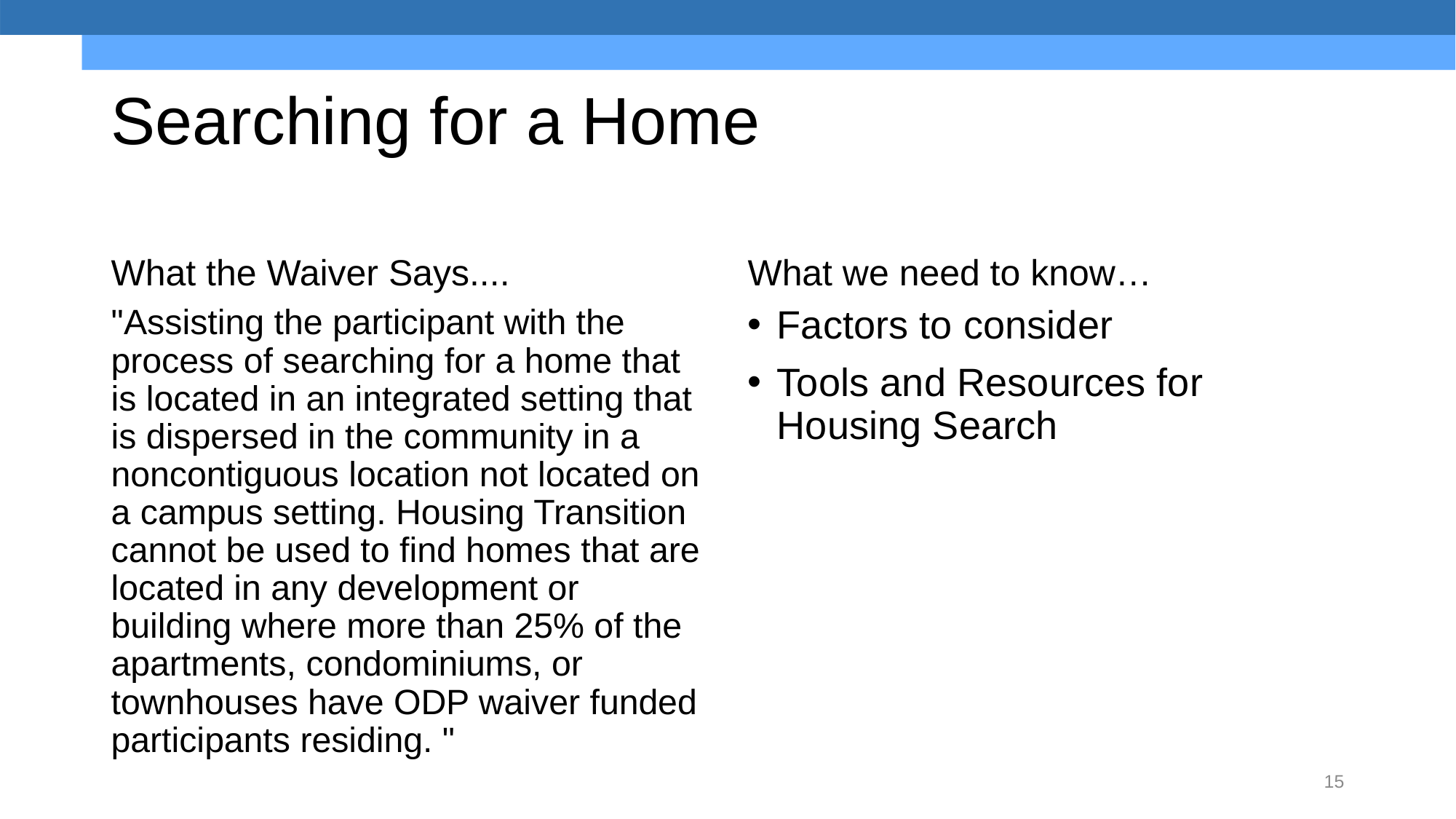

# Searching for a Home
What the Waiver Says....
What we need to know…
"Assisting the participant with the process of searching for a home that is located in an integrated setting that is dispersed in the community in a noncontiguous location not located on a campus setting. Housing Transition cannot be used to find homes that are located in any development or building where more than 25% of the apartments, condominiums, or townhouses have ODP waiver funded participants residing. "
Factors to consider
Tools and Resources for Housing Search
15